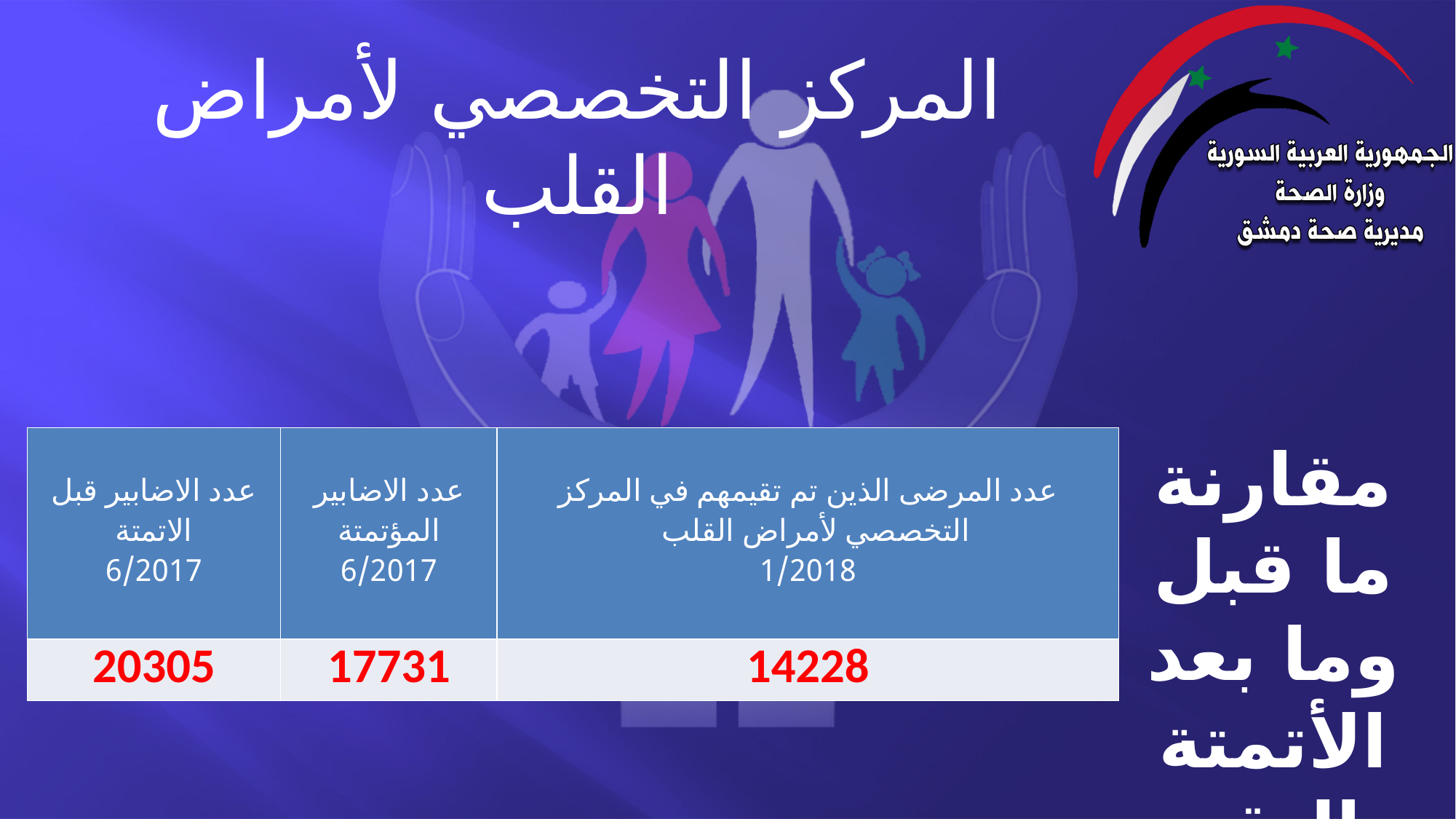

# المركز التخصصي لأمراض القلب
| عدد الاضابير قبل الاتمتة 6/2017 | عدد الاضابير المؤتمتة 6/2017 | عدد المرضى الذين تم تقيمهم في المركز التخصصي لأمراض القلب 1/2018 |
| --- | --- | --- |
| 20305 | 17731 | 14228 |
مقارنة ما قبل وما بعد الأتمتة والتقيم